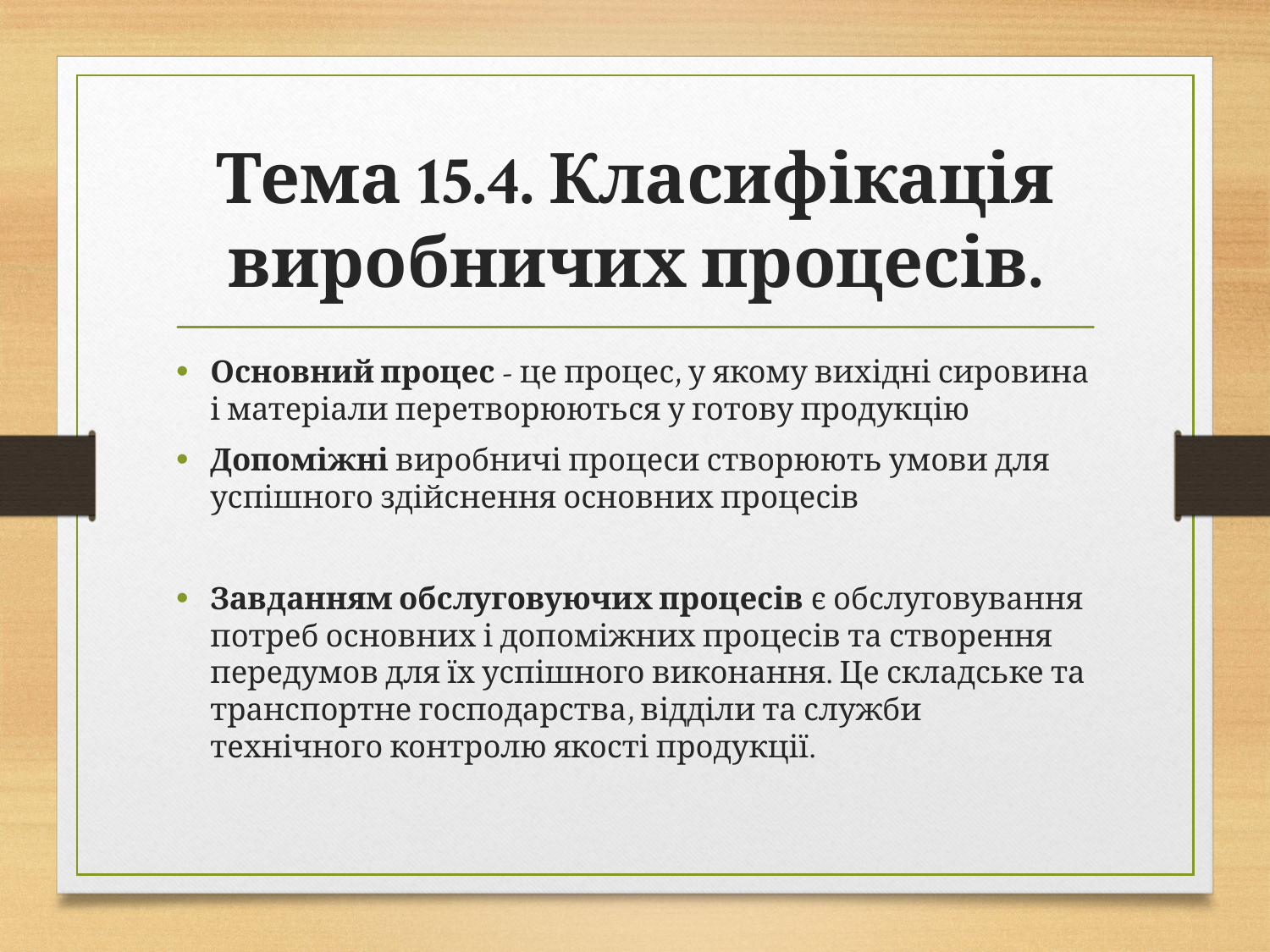

# Тема 15.4. Класифікація виробничих процесів.
Основний процес - це процес, у якому вихідні сировина і матеріали перетворюються у готову продукцію
Допоміжні виробничі процеси створюють умови для успішного здійснення основних процесів

Завданням обслуговуючих процесів є обслуговування потреб основних і допоміжних процесів та створення передумов для їх успішного виконання. Це складське та транспортне господарства, відділи та служби технічного контролю якості продукції.